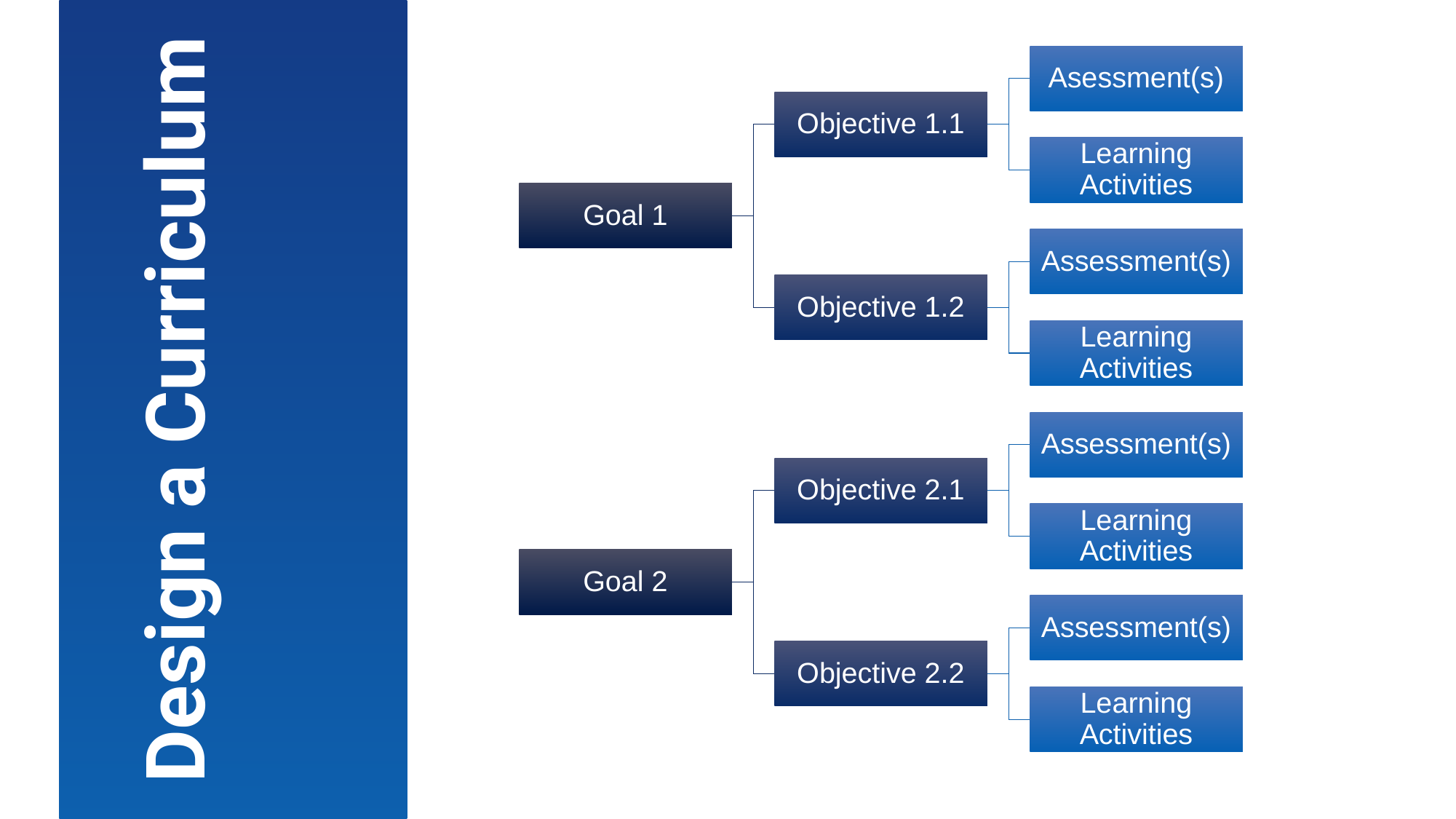

Goal 1
Objective 1.1
Asessment(s)
Learning Activities
Objective 1.2
Assessment(s)
Learning Activities
Goal 2
Objective 2.1
Assessment(s)
Learning Activities
Objective 2.2
Assessment(s)
Learning Activities
Design a Curriculum